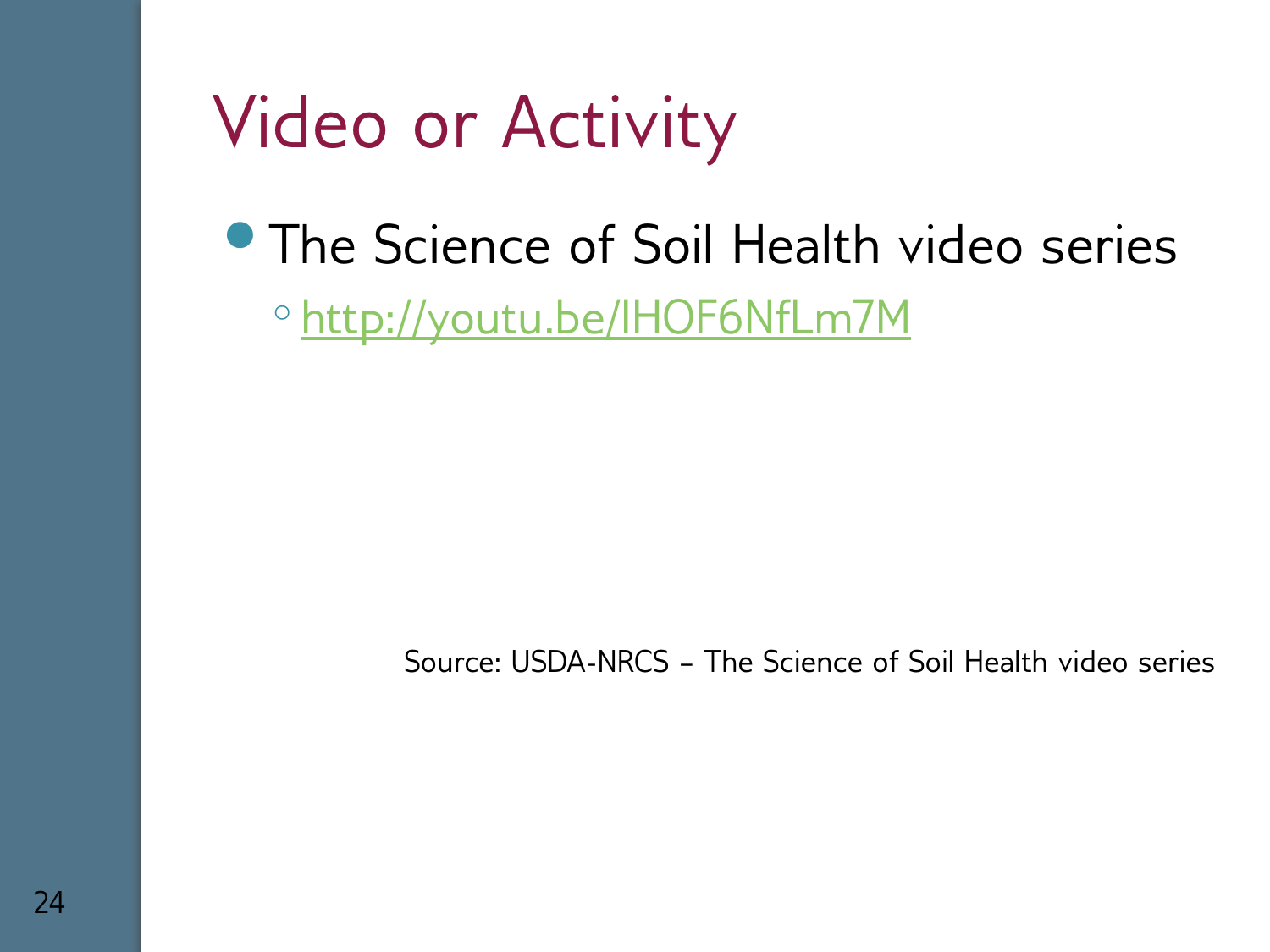

# Video or Activity
The Science of Soil Health video series
http://youtu.be/IHOF6NfLm7M

Source: USDA-NRCS – The Science of Soil Health video series
24